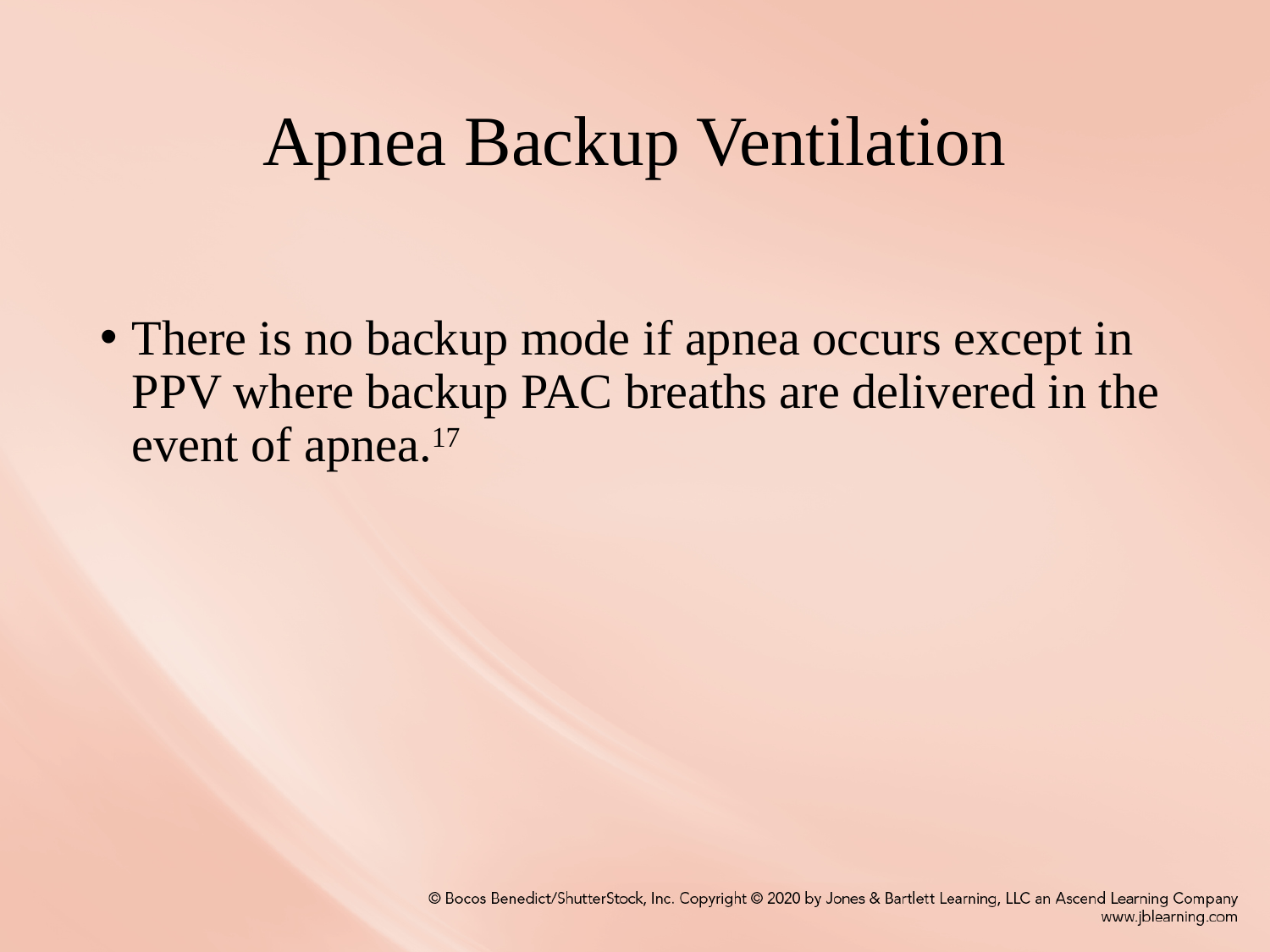

# Apnea Backup Ventilation
There is no backup mode if apnea occurs except in PPV where backup PAC breaths are delivered in the event of apnea.17